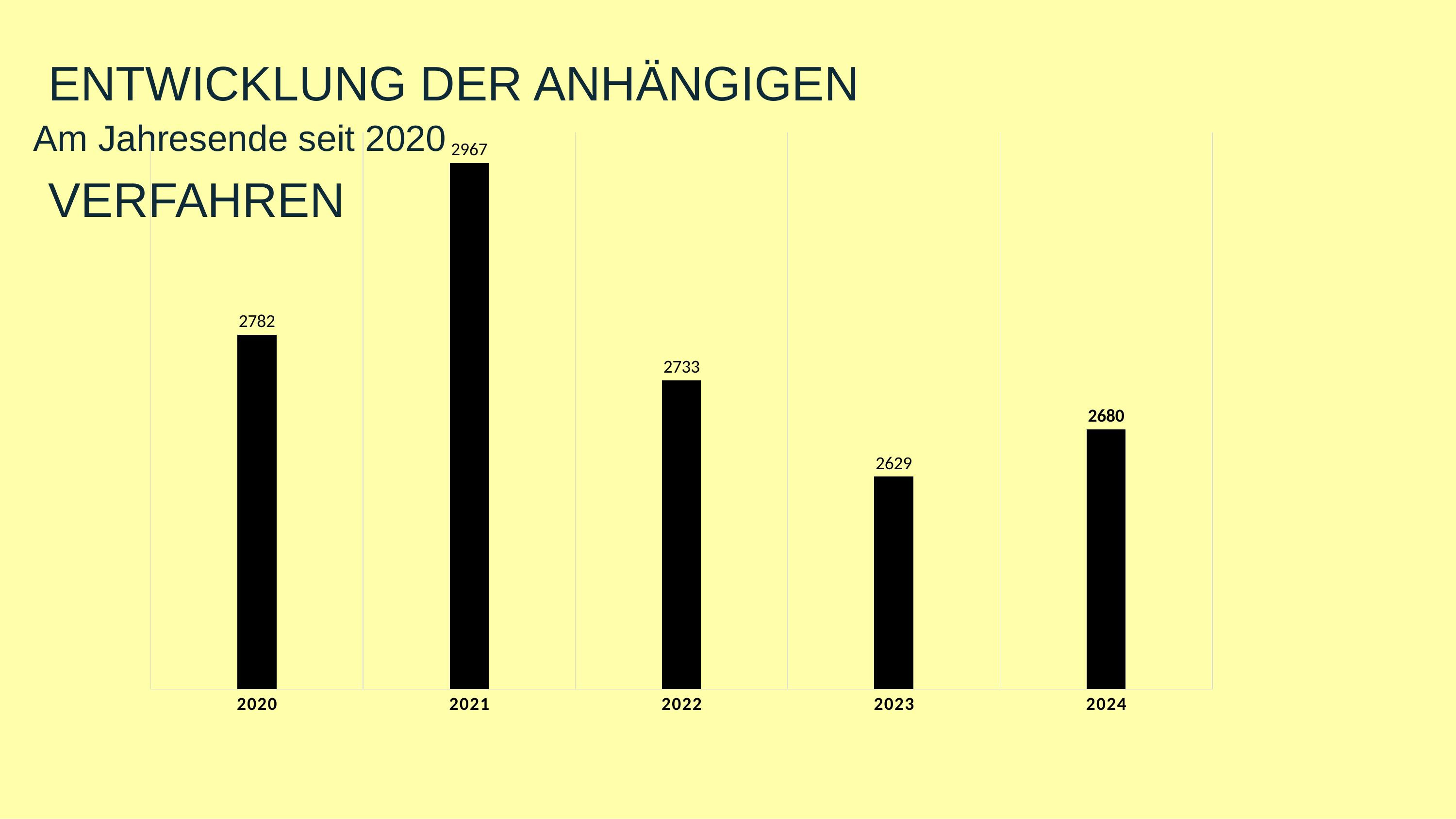

ENTWICKLUNG DER ANHÄNGIGEN VERFAHREN
Am Jahresende seit 2020

### Chart

| Category | Datenreihe 1 |
|---|---|
| 2020 | 2782.0 |
| 2021 | 2967.0 |
| 2022 | 2733.0 |
| 2023 | 2629.0 |
| 2024 | 2680.0 |